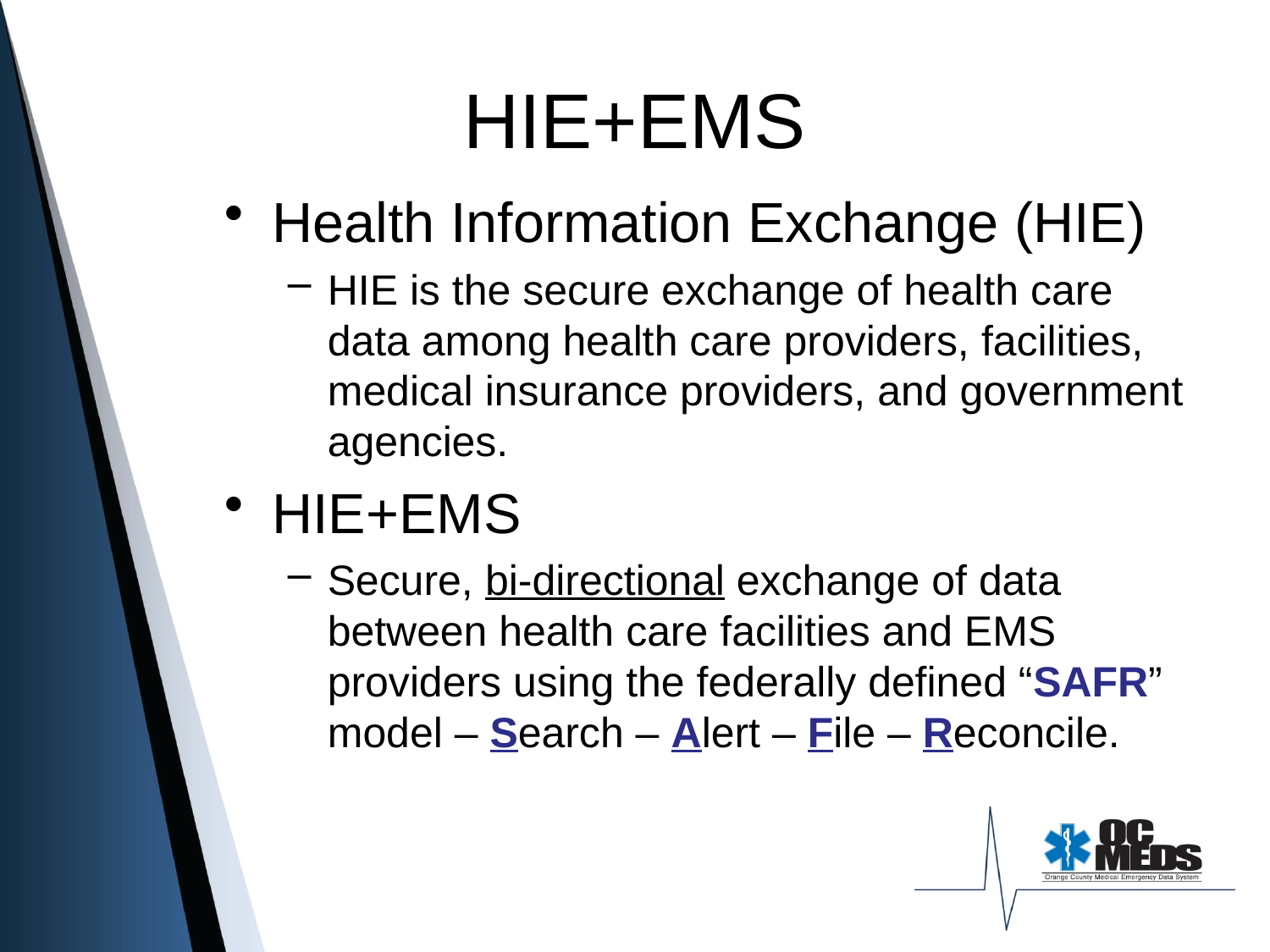

# HIE+EMS
Health Information Exchange (HIE)
HIE is the secure exchange of health care data among health care providers, facilities, medical insurance providers, and government agencies.
HIE+EMS
Secure, bi-directional exchange of data between health care facilities and EMS providers using the federally defined “SAFR” model – Search – Alert – File – Reconcile.